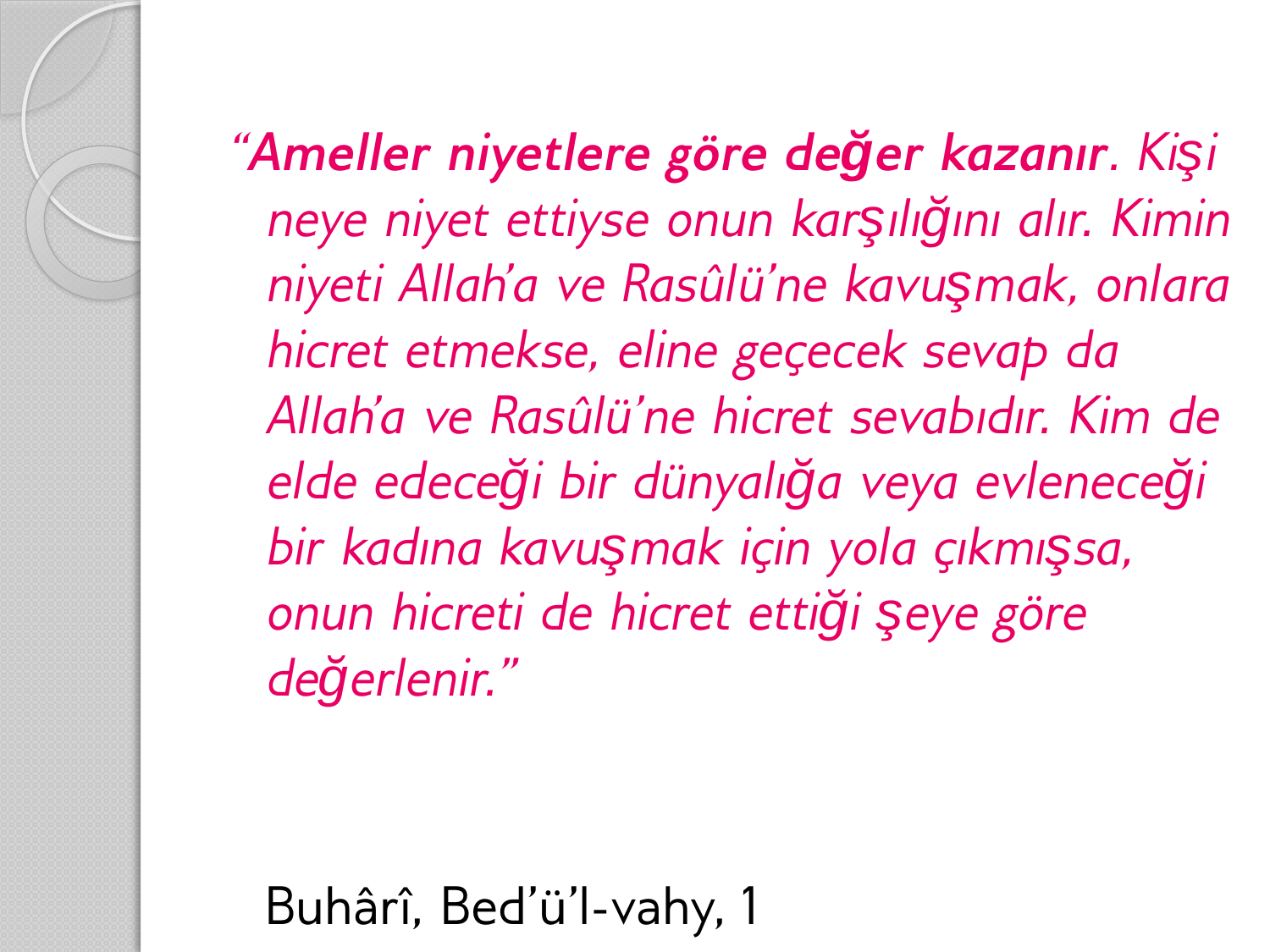

“Ameller niyetlere göre değer kazanır. Kişi neye niyet ettiyse onun karşılığını alır. Kimin niyeti Allah’a ve Rasûlü’ne kavuşmak, onlara hicret etmekse, eline geçecek sevap da Allah’a ve Rasûlü’ne hicret sevabıdır. Kim de elde edeceği bir dünyalığa veya evleneceği bir kadına kavuşmak için yola çıkmışsa, onun hicreti de hicret ettiği şeye göre değerlenir.”

													Buhârî, Bed’ü’l-vahy, 1